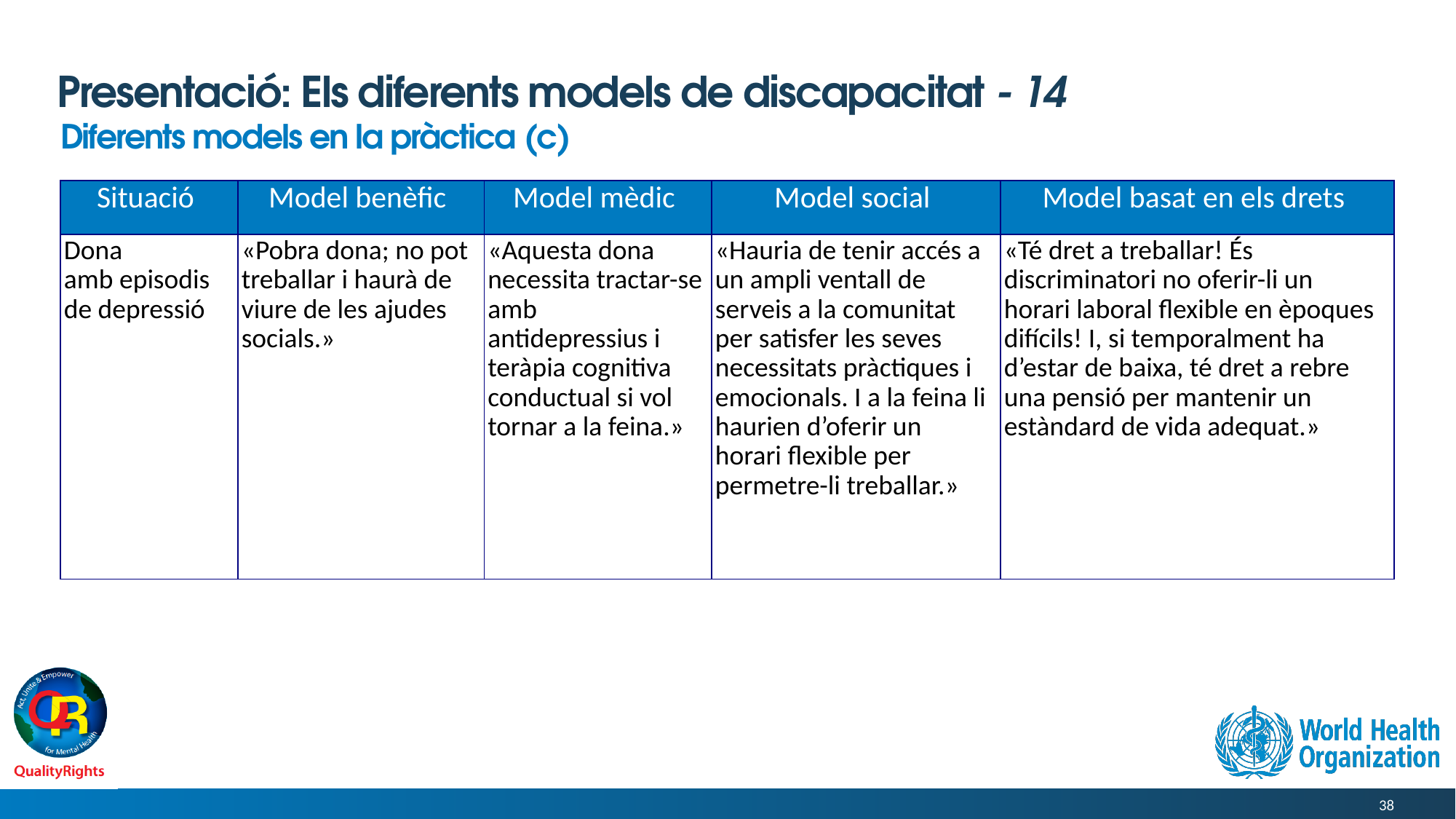

# Presentació: Els diferents models de discapacitat - 14
Diferents models en la pràctica (c)
| Situació | Model benèfic | Model mèdic | Model social | Model basat en els drets |
| --- | --- | --- | --- | --- |
| Dona amb episodis de depressió | «Pobra dona; no pot treballar i haurà de viure de les ajudes socials.» | «Aquesta dona necessita tractar-se amb antidepressius i teràpia cognitiva conductual si vol tornar a la feina.» | «Hauria de tenir accés a un ampli ventall de serveis a la comunitat per satisfer les seves necessitats pràctiques i emocionals. I a la feina li haurien d’oferir un horari flexible per permetre-li treballar.» | «Té dret a treballar! És discriminatori no oferir-li un horari laboral flexible en èpoques difícils! I, si temporalment ha d’estar de baixa, té dret a rebre una pensió per mantenir un estàndard de vida adequat.» |